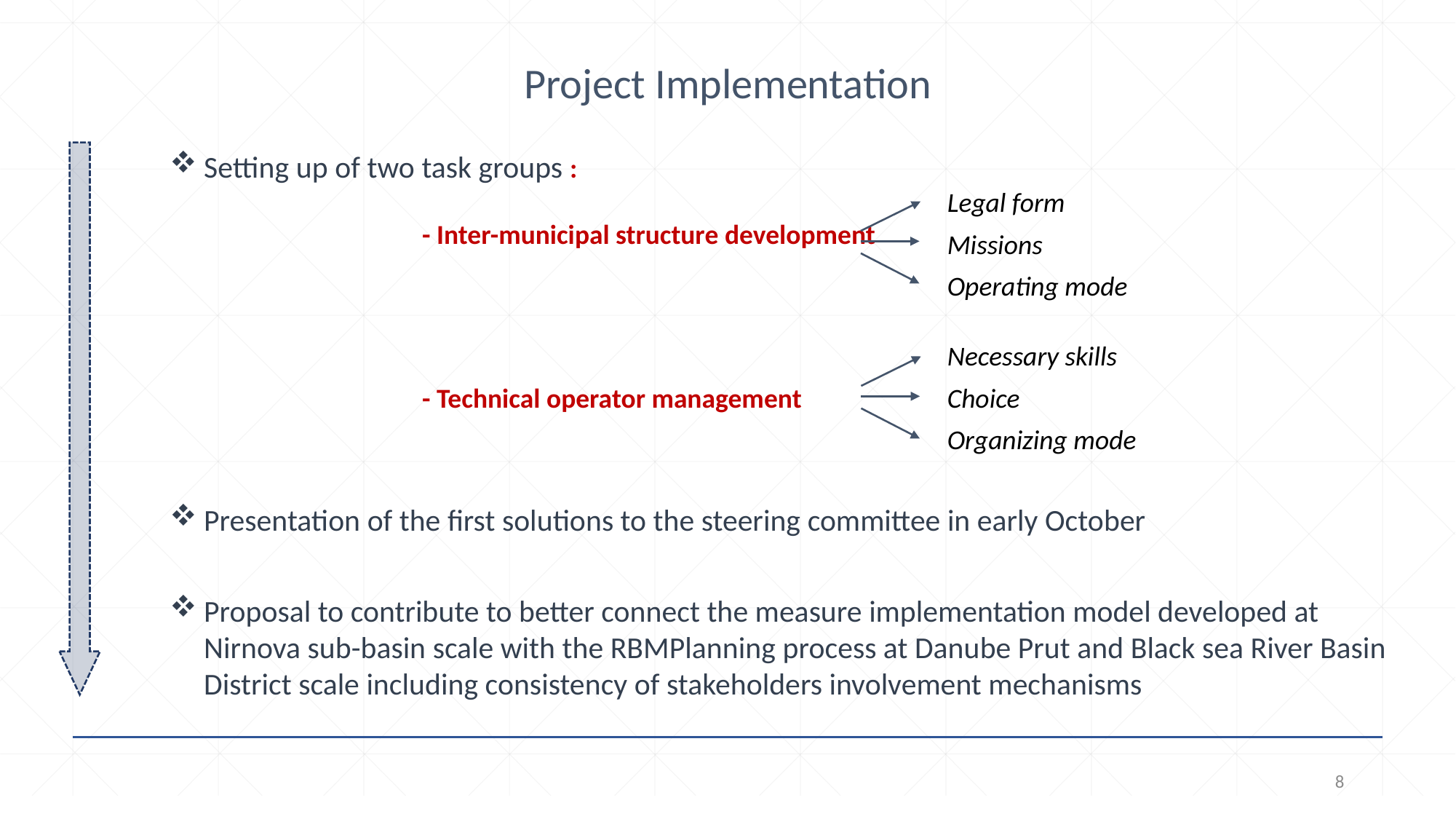

# Project Implementation

Setting up of two task groups :
		- Inter-municipal structure development
		- Technical operator management
Presentation of the first solutions to the steering committee in early October
Proposal to contribute to better connect the measure implementation model developed at Nirnova sub-basin scale with the RBMPlanning process at Danube Prut and Black sea River Basin District scale including consistency of stakeholders involvement mechanisms
Legal form
Missions
Operating mode
Necessary skills
Choice
Organizing mode
8